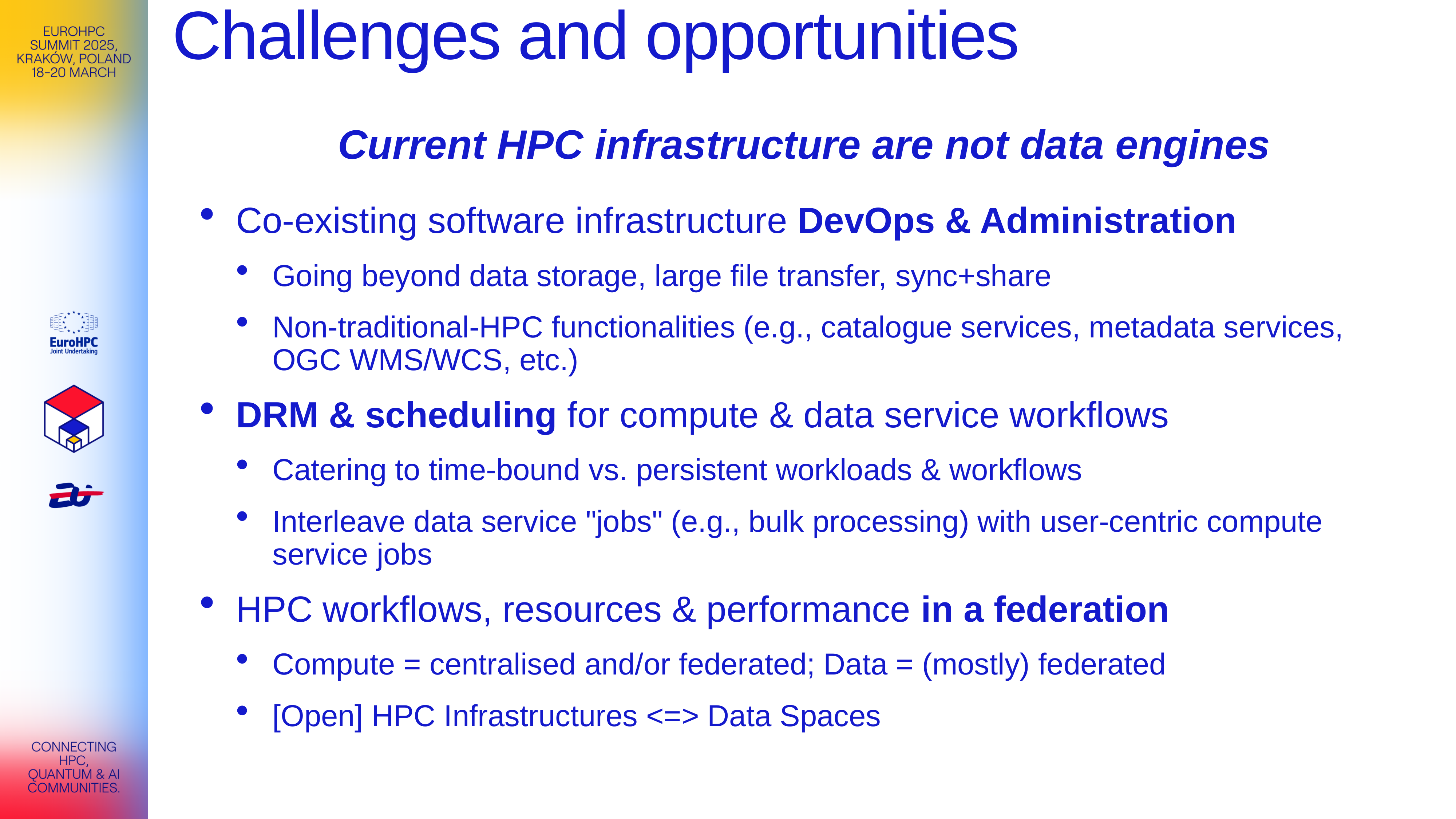

# Challenges and opportunities
Current HPC infrastructure are not data engines
Co-existing software infrastructure DevOps & Administration
Going beyond data storage, large file transfer, sync+share
Non-traditional-HPC functionalities (e.g., catalogue services, metadata services, OGC WMS/WCS, etc.)
DRM & scheduling for compute & data service workflows
Catering to time-bound vs. persistent workloads & workflows
Interleave data service "jobs" (e.g., bulk processing) with user-centric compute service jobs
HPC workflows, resources & performance in a federation
Compute = centralised and/or federated; Data = (mostly) federated
[Open] HPC Infrastructures <=> Data Spaces